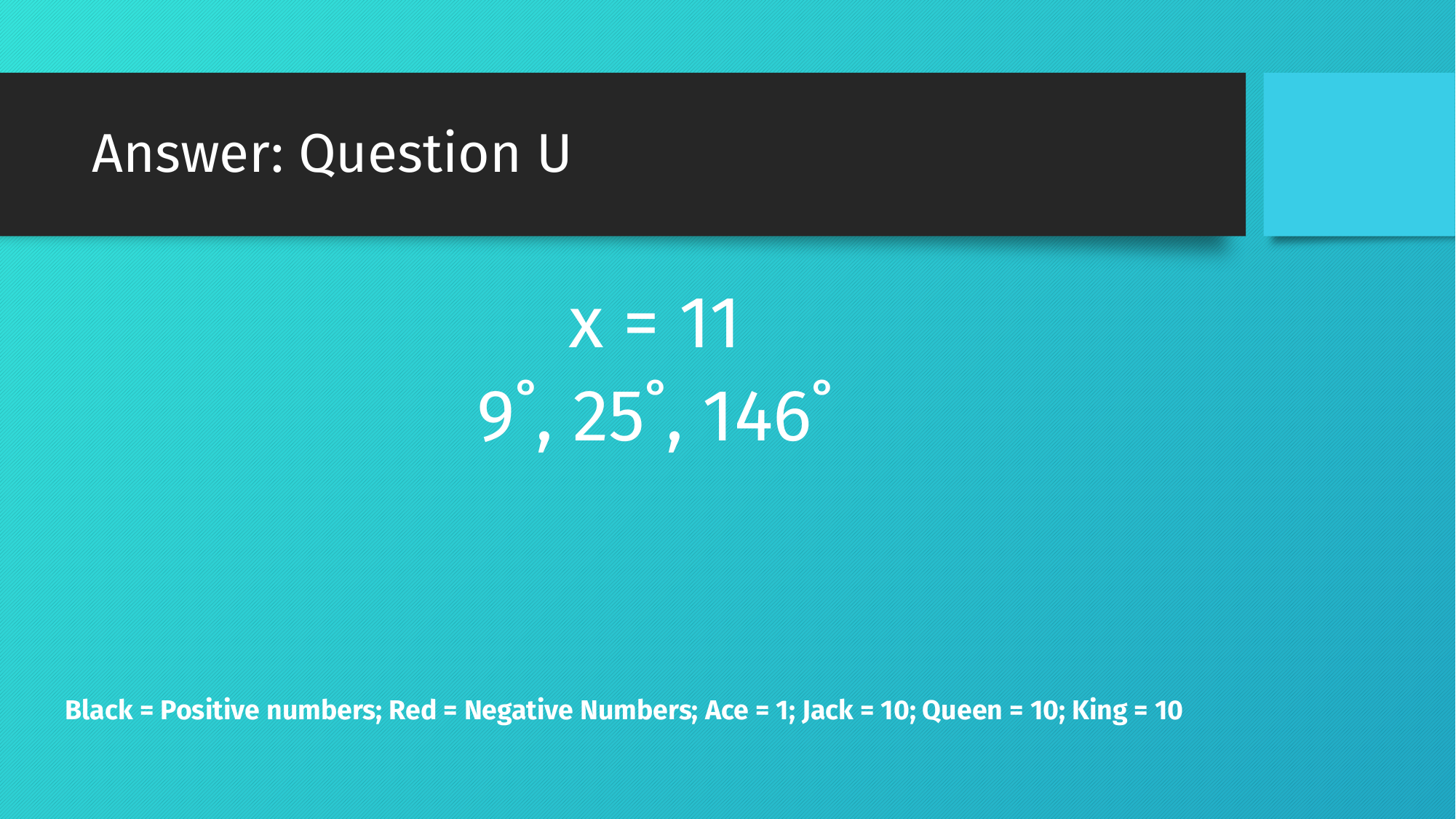

# Answer: Question U
x = 11
9˚, 25˚, 146˚
Black = Positive numbers; Red = Negative Numbers; Ace = 1; Jack = 10; Queen = 10; King = 10